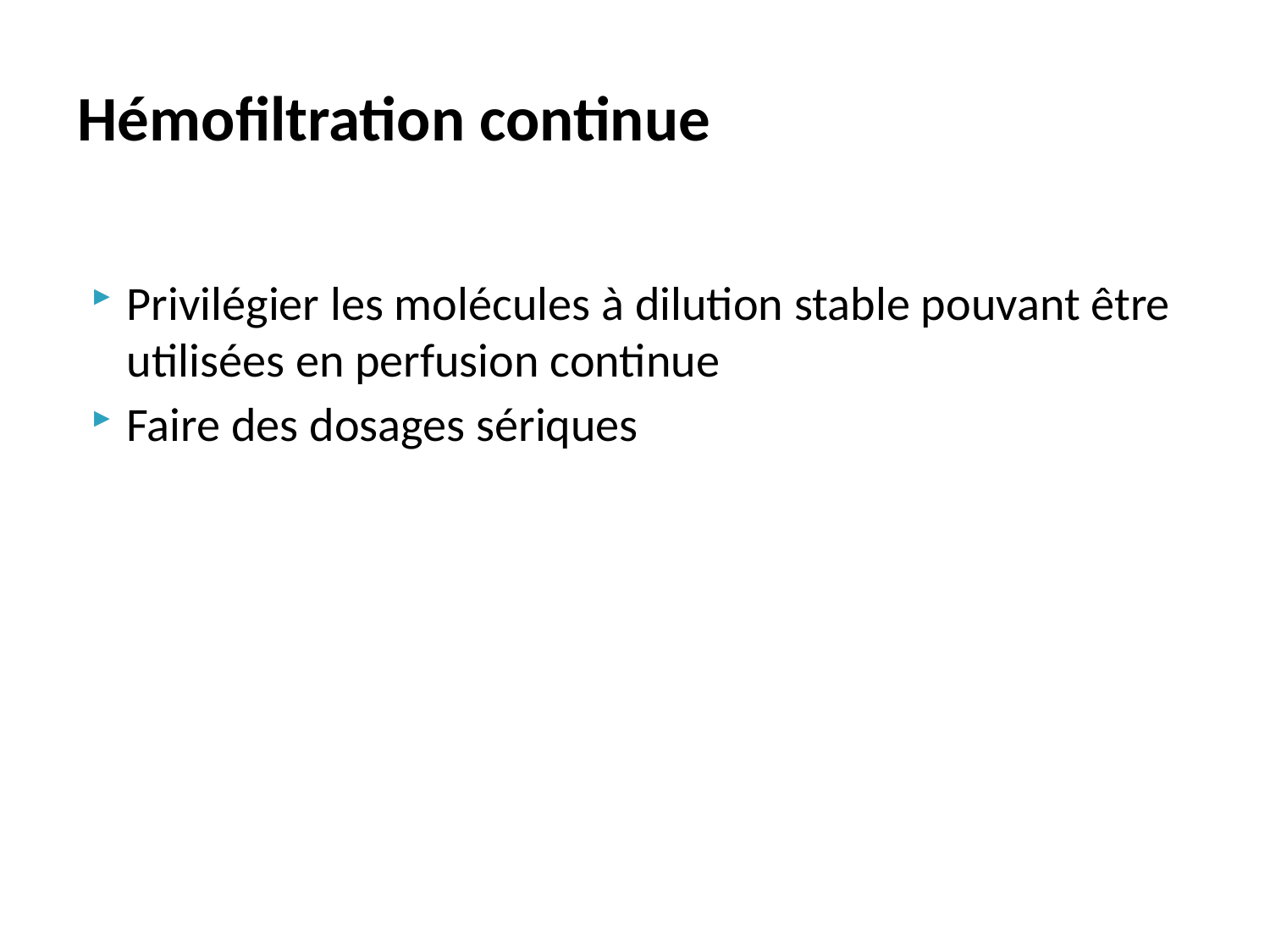

# Hémofiltration continue
Privilégier les molécules à dilution stable pouvant être utilisées en perfusion continue
Faire des dosages sériques